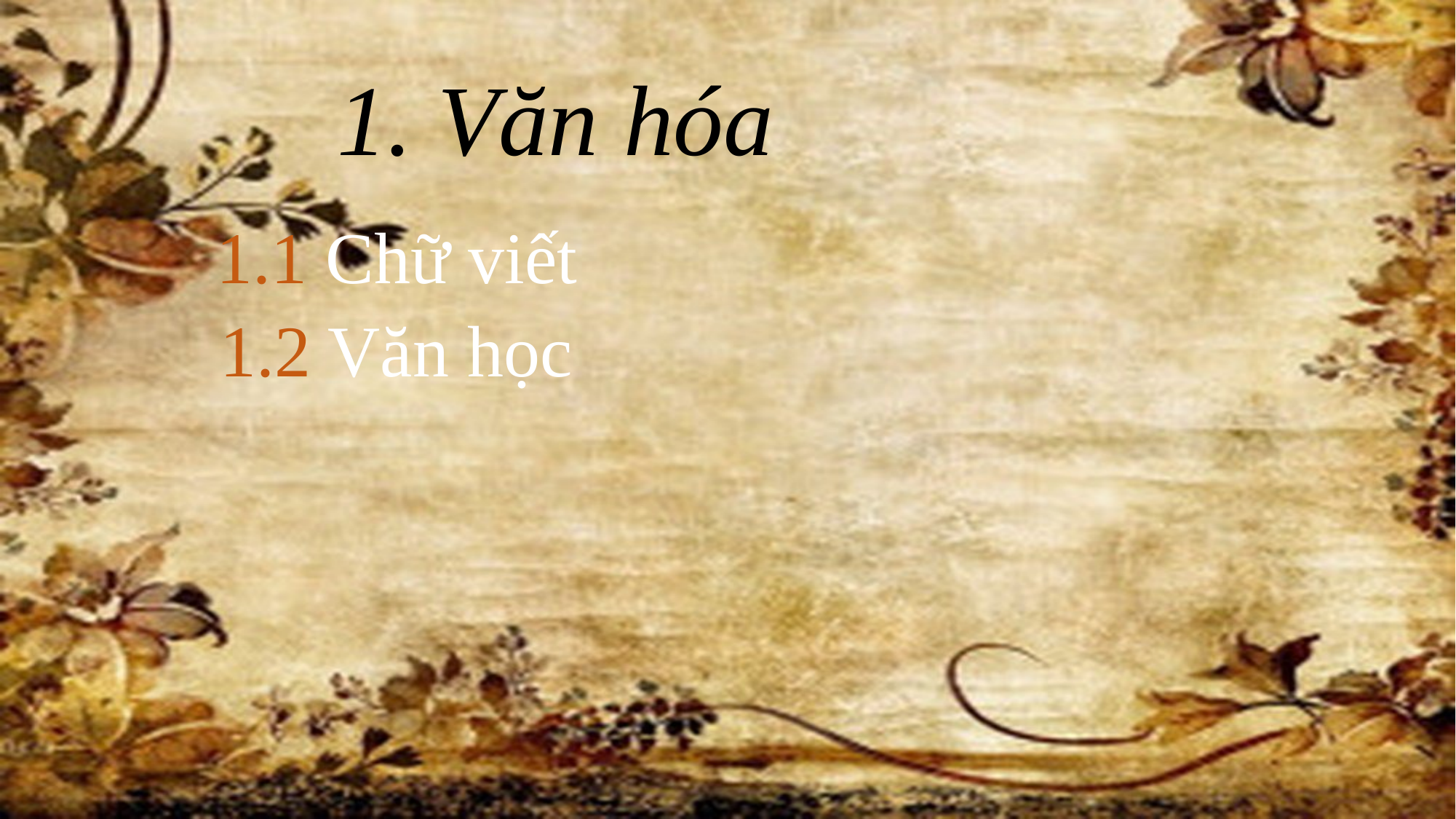

# 1. Văn hóa
       1.1 Chữ viết
      1.2 Văn học